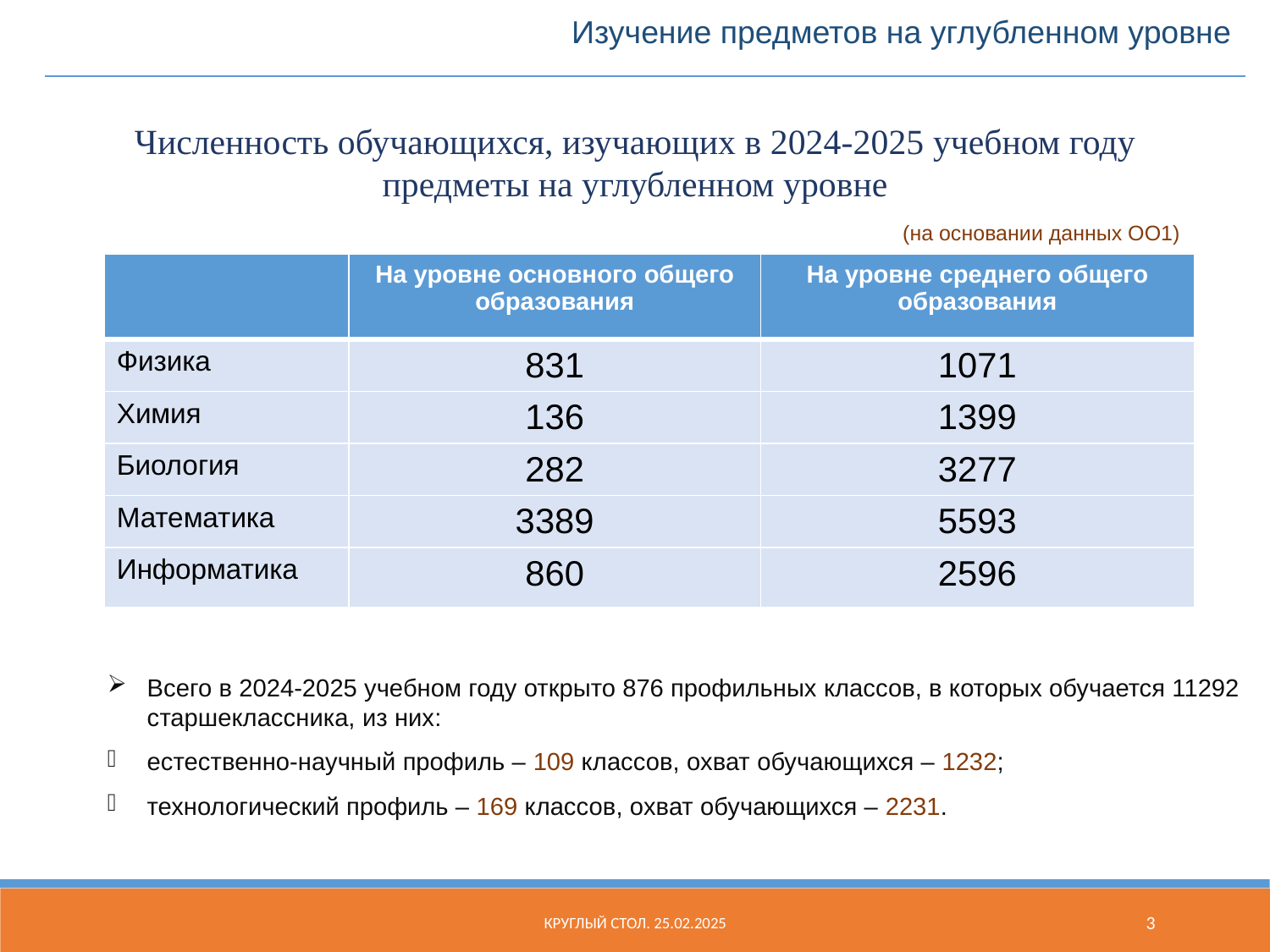

Изучение предметов на углубленном уровне
Численность обучающихся, изучающих в 2024-2025 учебном году предметы на углубленном уровне
(на основании данных ОО1)
|  | На уровне основного общего образования | На уровне среднего общего образования |
| --- | --- | --- |
| Физика | 831 | 1071 |
| Химия | 136 | 1399 |
| Биология | 282 | 3277 |
| Математика | 3389 | 5593 |
| Информатика | 860 | 2596 |
Всего в 2024-2025 учебном году открыто 876 профильных классов, в которых обучается 11292 старшеклассника, из них:
естественно-научный профиль – 109 классов, охват обучающихся – 1232;
технологический профиль – 169 классов, охват обучающихся – 2231.
Круглый стол. 25.02.2025
3